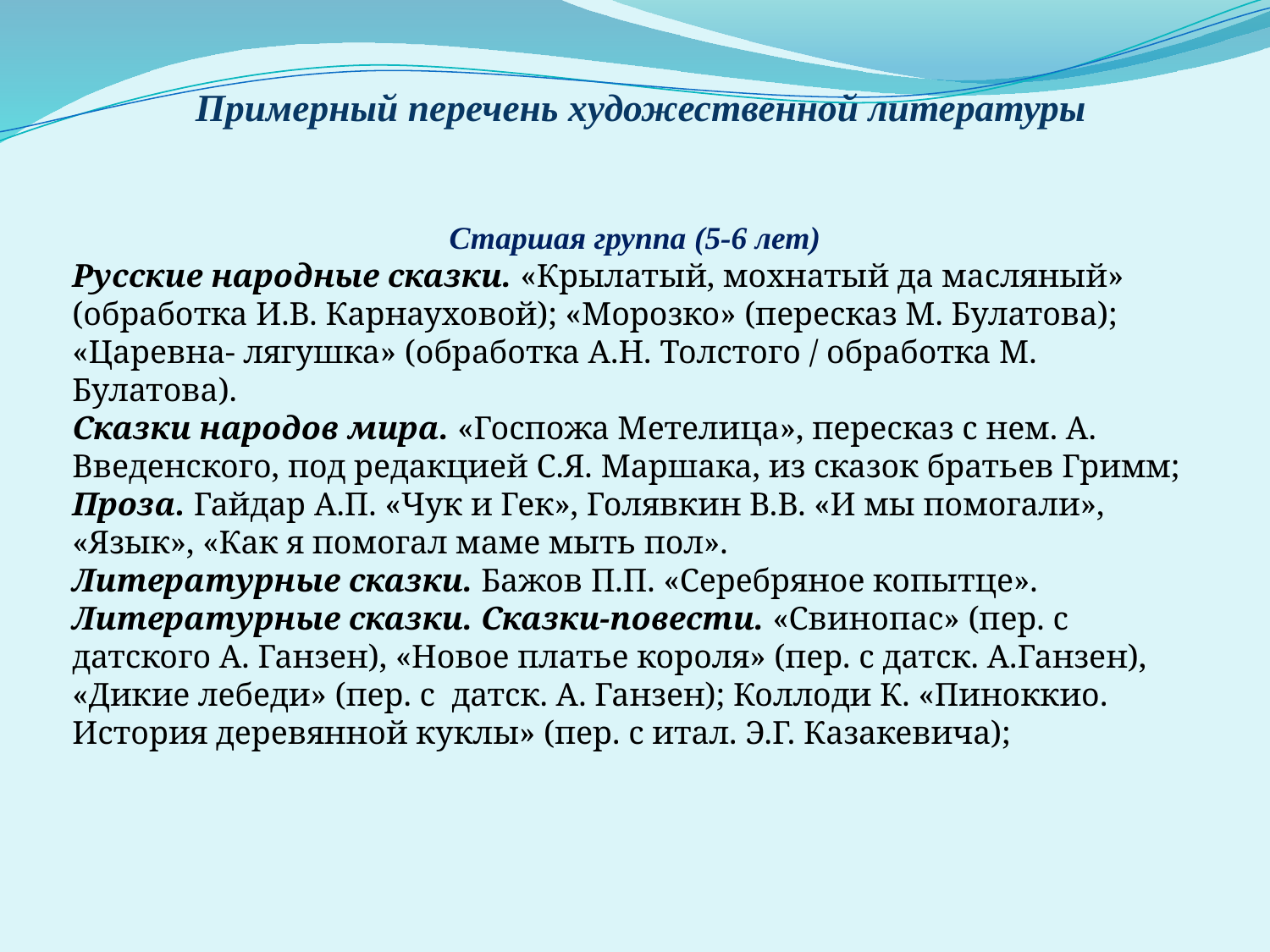

# Примерный перечень художественной литературы
Старшая группа (5-6 лет)
Русские народные сказки. «Крылатый, мохнатый да масляный» (обработка И.В. Карнауховой); «Морозко» (пересказ М. Булатова); «Царевна- лягушка» (обработка А.Н. Толстого / обработка М. Булатова).
Сказки народов мира. «Госпожа Метелица», пересказ с нем. А. Введенского, под редакцией С.Я. Маршака, из сказок братьев Гримм;
Проза. Гайдар А.П. «Чук и Гек», Голявкин В.В. «И мы помогали», «Язык», «Как я помогал маме мыть пол».
Литературные сказки. Бажов П.П. «Серебряное копытце».
Литературные сказки. Сказки-повести. «Свинопас» (пер. с датского А. Ганзен), «Новое платье короля» (пер. с датск. А.Ганзен), «Дикие лебеди» (пер. с  датск. А. Ганзен); Коллоди К. «Пиноккио. История деревянной куклы» (пер. с итал. Э.Г. Казакевича);